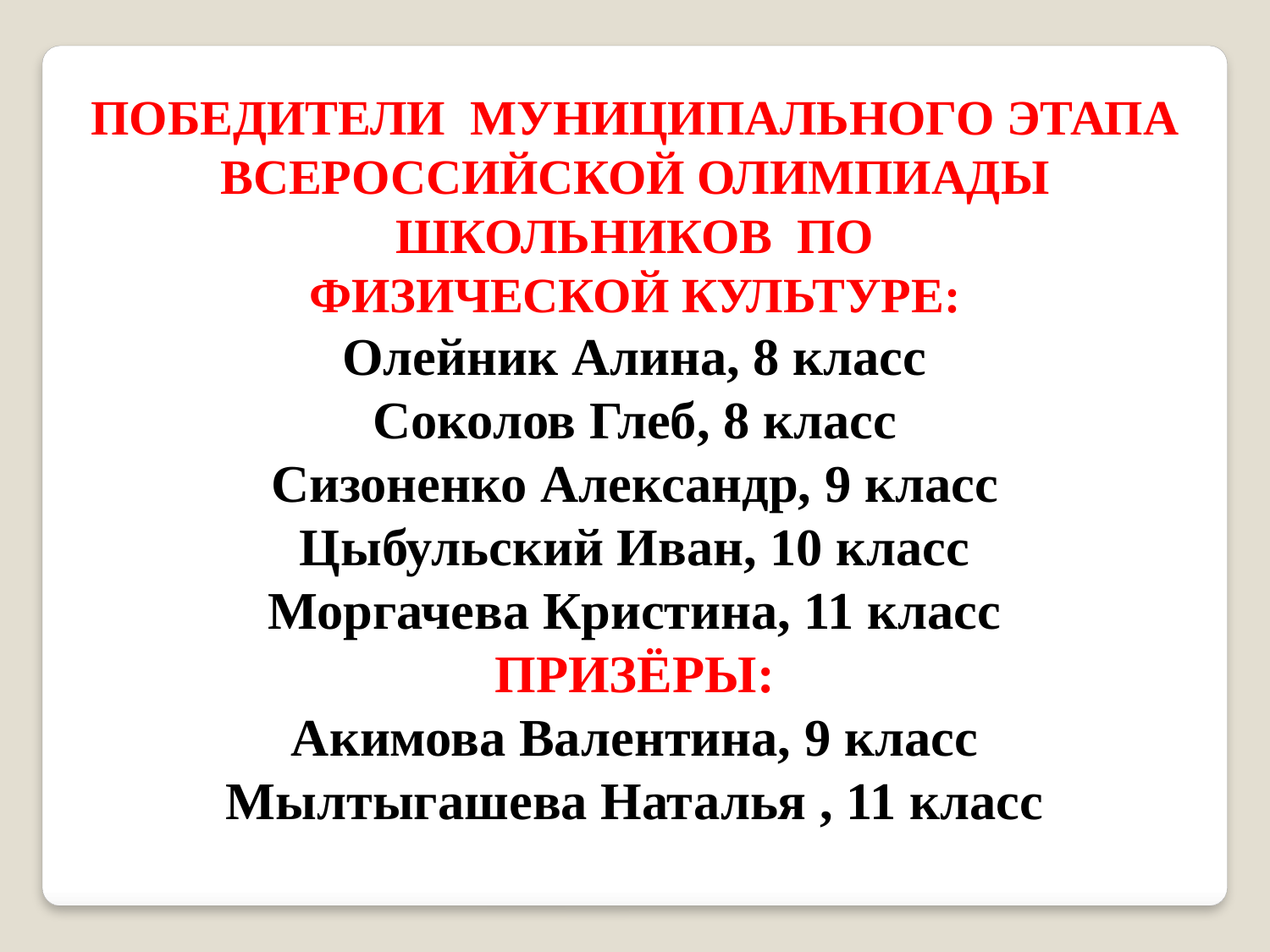

Победители  муниципального этапа
Всероссийской олимпиады школьников  по
Физической культуре:
Олейник Алина, 8 класс
Соколов Глеб, 8 класс
Сизоненко Александр, 9 класс
Цыбульский Иван, 10 класс
Моргачева Кристина, 11 класс
Призёры:
Акимова Валентина, 9 класс
Мылтыгашева Наталья , 11 класс